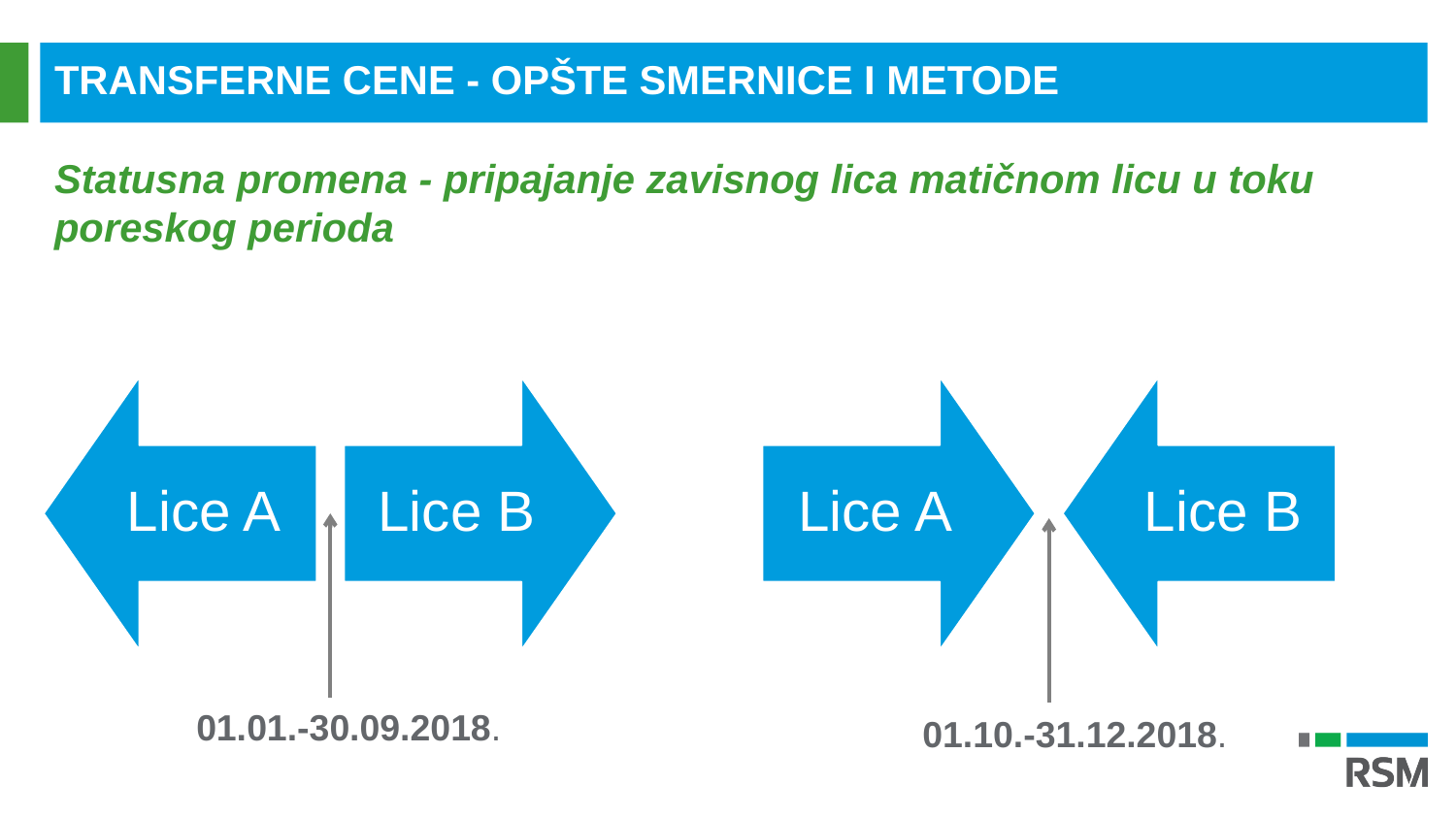

TRANSFERNE CENE - OPŠTE SMERNICE I METODE
Statusna promena - pripajanje zavisnog lica matičnom licu u toku poreskog perioda
Lice A
Lice B
Lice A
Lice B
01.01.-30.09.2018.
01.10.-31.12.2018.